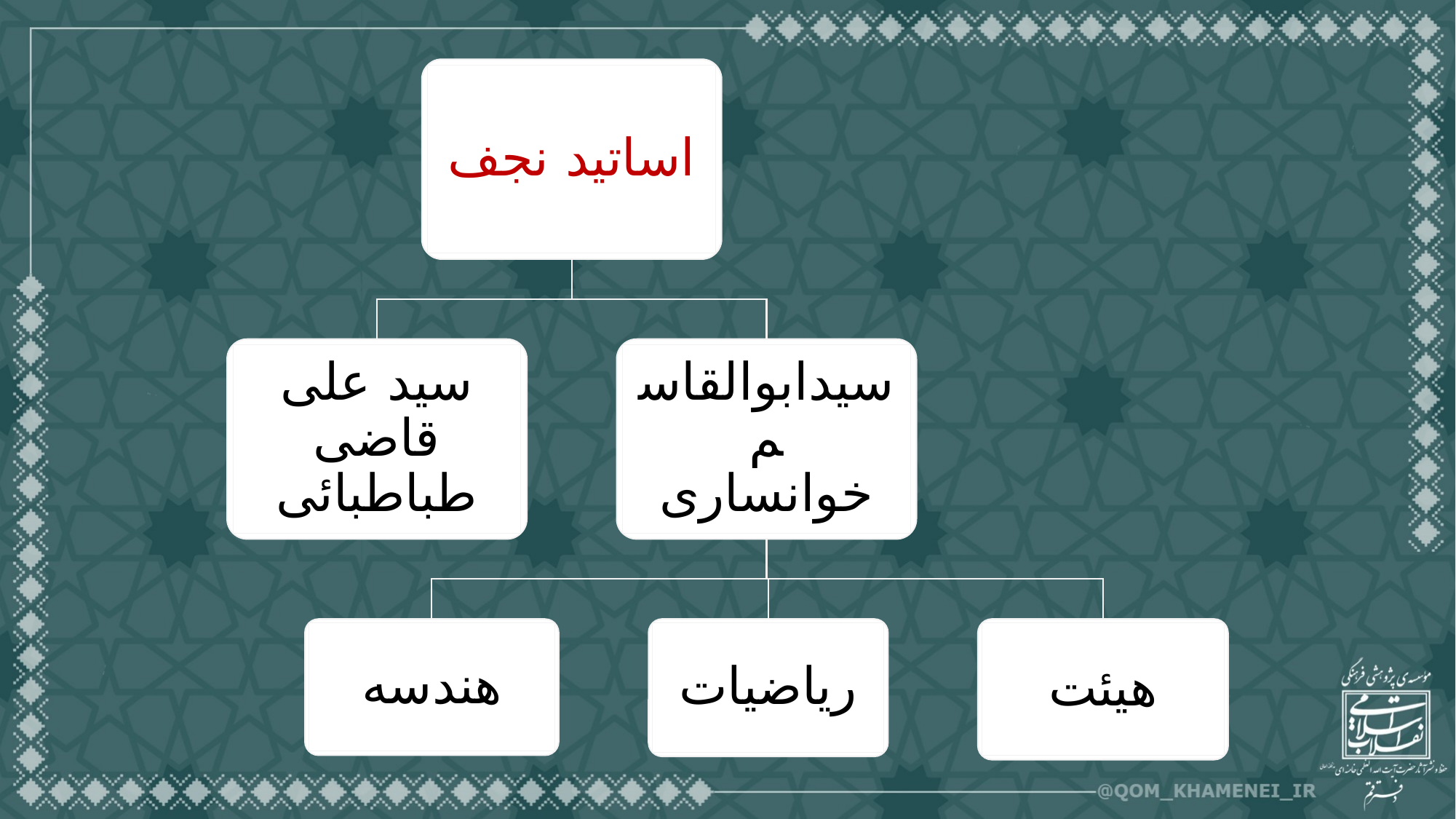

اساتید نجف

سید علی قاضی طباطبائی

سیدابوالقاسم خوانساری

هندسه

ریاضیات

هیئت